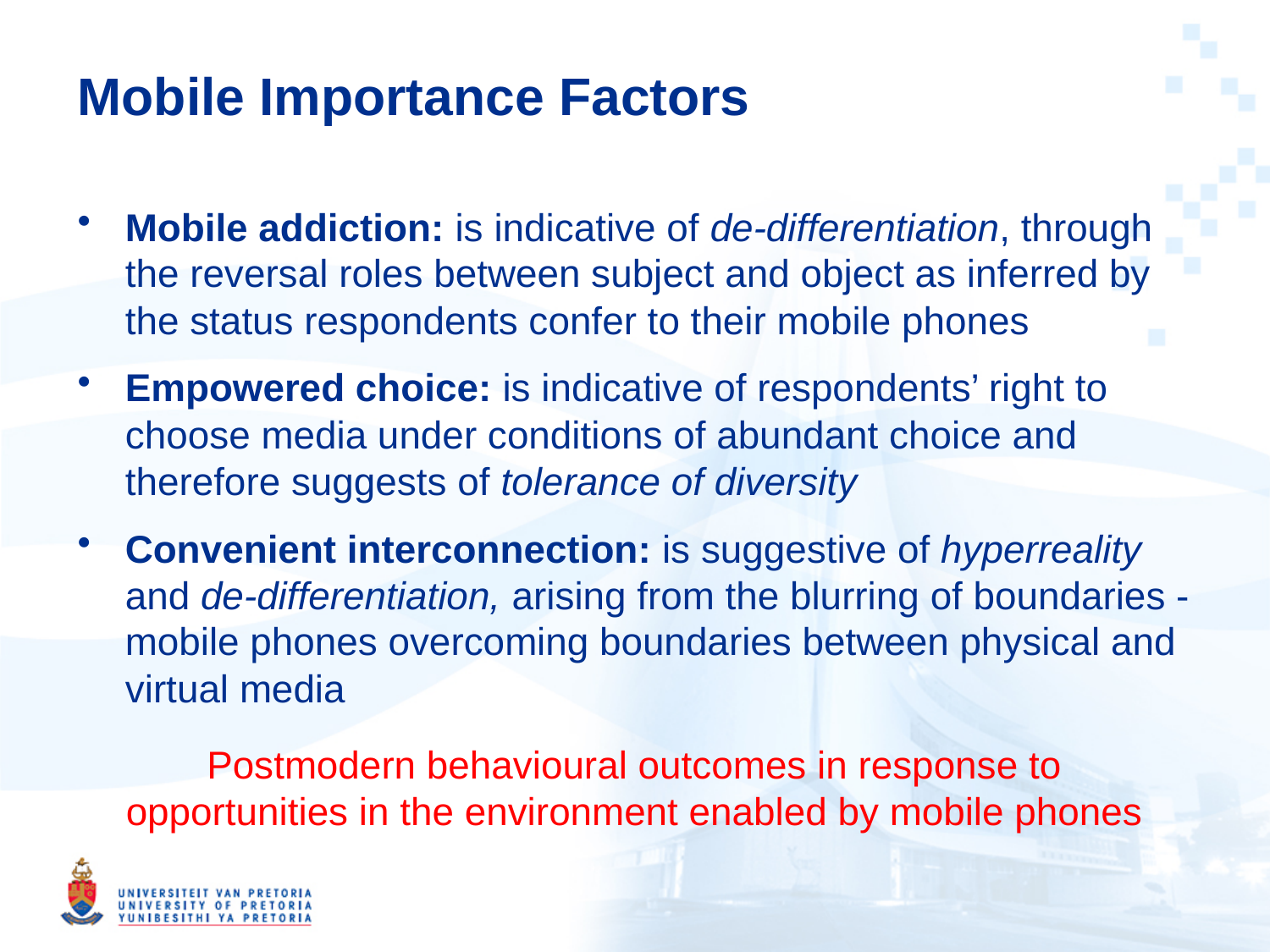

# Mobile Importance Factors
Mobile addiction: is indicative of de-differentiation, through the reversal roles between subject and object as inferred by the status respondents confer to their mobile phones
Empowered choice: is indicative of respondents’ right to choose media under conditions of abundant choice and therefore suggests of tolerance of diversity
Convenient interconnection: is suggestive of hyperreality and de-differentiation, arising from the blurring of boundaries -  mobile phones overcoming boundaries between physical and virtual media
Postmodern behavioural outcomes in response to opportunities in the environment enabled by mobile phones